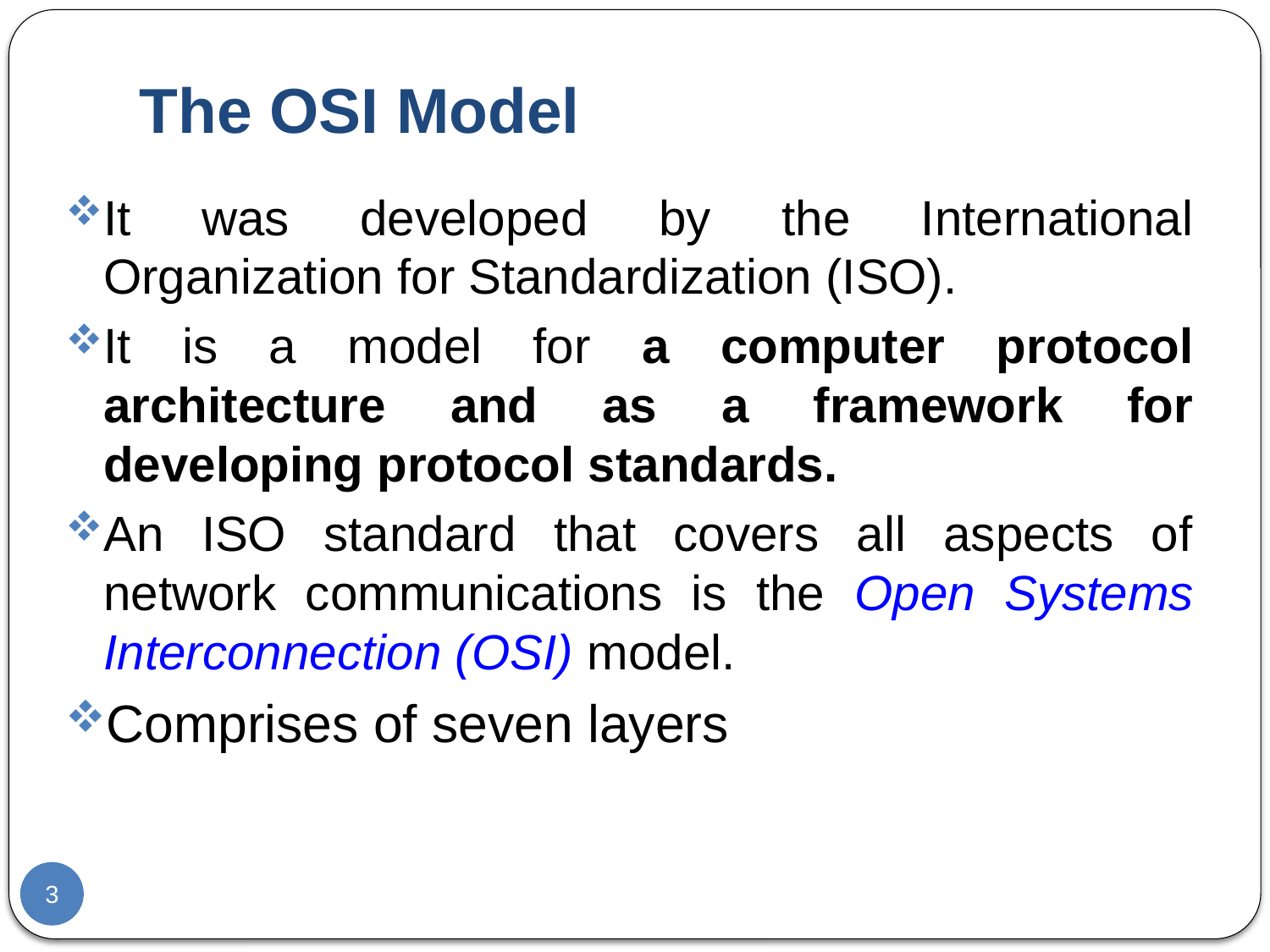

# The OSI Model
It was developed by the International Organization for Standardization (ISO).
It is a model for a computer protocol architecture and as a framework for developing protocol standards.
An ISO standard that covers all aspects of network communications is the Open Systems Interconnection (OSI) model.
Comprises of seven layers

3